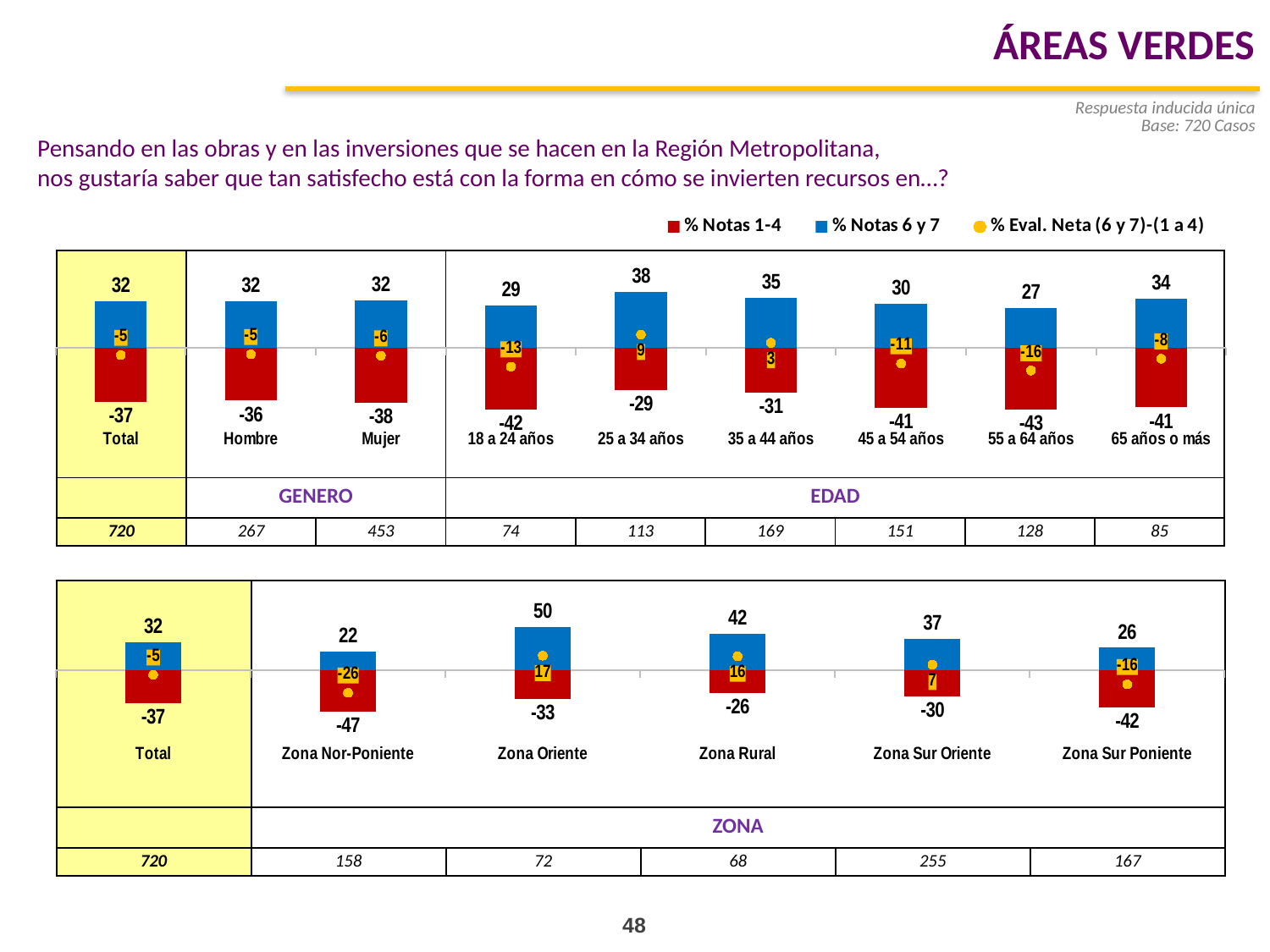

ÁREAS VERDES
Respuesta inducida única
Base: 720 Casos

Pensando en las obras y en las inversiones que se hacen en la Región Metropolitana,
nos gustaría saber que tan satisfecho está con la forma en cómo se invierten recursos en…?

### Chart

| Category | % Notas 1-4 | % Notas 6 y 7 | % Eval. Neta (6 y 7)-(1 a 4) |
|---|---|---|---|
| Total | -37.434637440818996 | 32.297423065478306 | -5.1372143753406885 |
| Hombre | -36.49735335145385 | 31.977295490764458 | -4.5200578606893655 |
| Mujer | -37.9928129344624 | 32.488066829809995 | -5.504746104652193 |
| 18 a 24 años | -42.44375234509001 | 29.34069295745329 | -13.103059387636339 |
| 25 a 34 años | -29.325641533165523 | 38.31229354800172 | 8.986652014835995 |
| 35 a 44 años | -31.15311529024263 | 34.53578010153941 | 3.3826648112968187 |
| 45 a 54 años | -41.39002594592561 | 30.395076521617085 | -10.99494942430827 |
| 55 a 64 años | -42.86493204151952 | 27.117132251112388 | -15.74779979040713 |
| 65 años o más | -41.123880003637844 | 33.51297694869027 | -7.6109030549476415 |
|  |  |  |  |  |  |  |  |  |
| --- | --- | --- | --- | --- | --- | --- | --- | --- |
|  | GENERO |  | EDAD |  |  |  |  |  |
| 720 | 267 | 453 | 74 | 113 | 169 | 151 | 128 | 85 |
|  |  |  |  |  |  |
| --- | --- | --- | --- | --- | --- |
|  | ZONA |  |  |  |  |
| 720 | 158 | 72 | 68 | 255 | 167 |

### Chart

| Category | Notas 1-4 | Notas 6 y 7 | Eval. Neta (6 y 7)-(1 a 4) |
|---|---|---|---|
| Total | -37.434637440818996 | 32.297423065478306 | -5.1372143753406885 |
| Zona Nor-Poniente | -47.44027391359901 | 21.528028967239273 | -25.91224494635969 |
| Zona Oriente | -33.14900239914382 | 50.310926854151056 | 17.161924455007245 |
| Zona Rural | -25.76163012996479 | 42.12253796459336 | 16.360907834628527 |
| Zona Sur Oriente | -30.07591319099131 | 36.849154467453744 | 6.773241276462652 |
| Zona Sur Poniente | -42.447490223555285 | 26.41395683507329 | -16.03353338848189 |
48